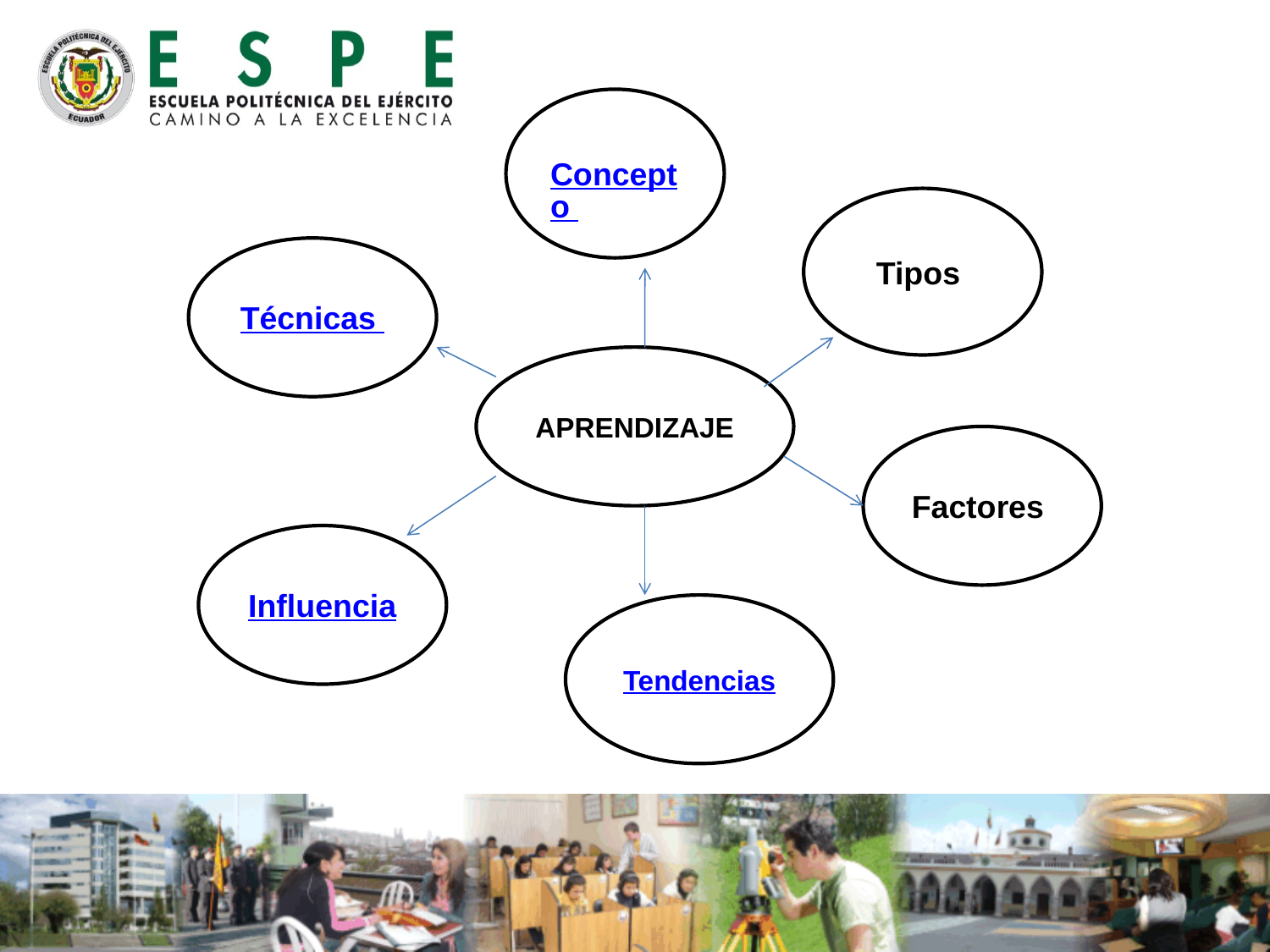

Concepto
Tipos
Técnicas
APRENDIZAJE
Factores
Influencia
Tendencias